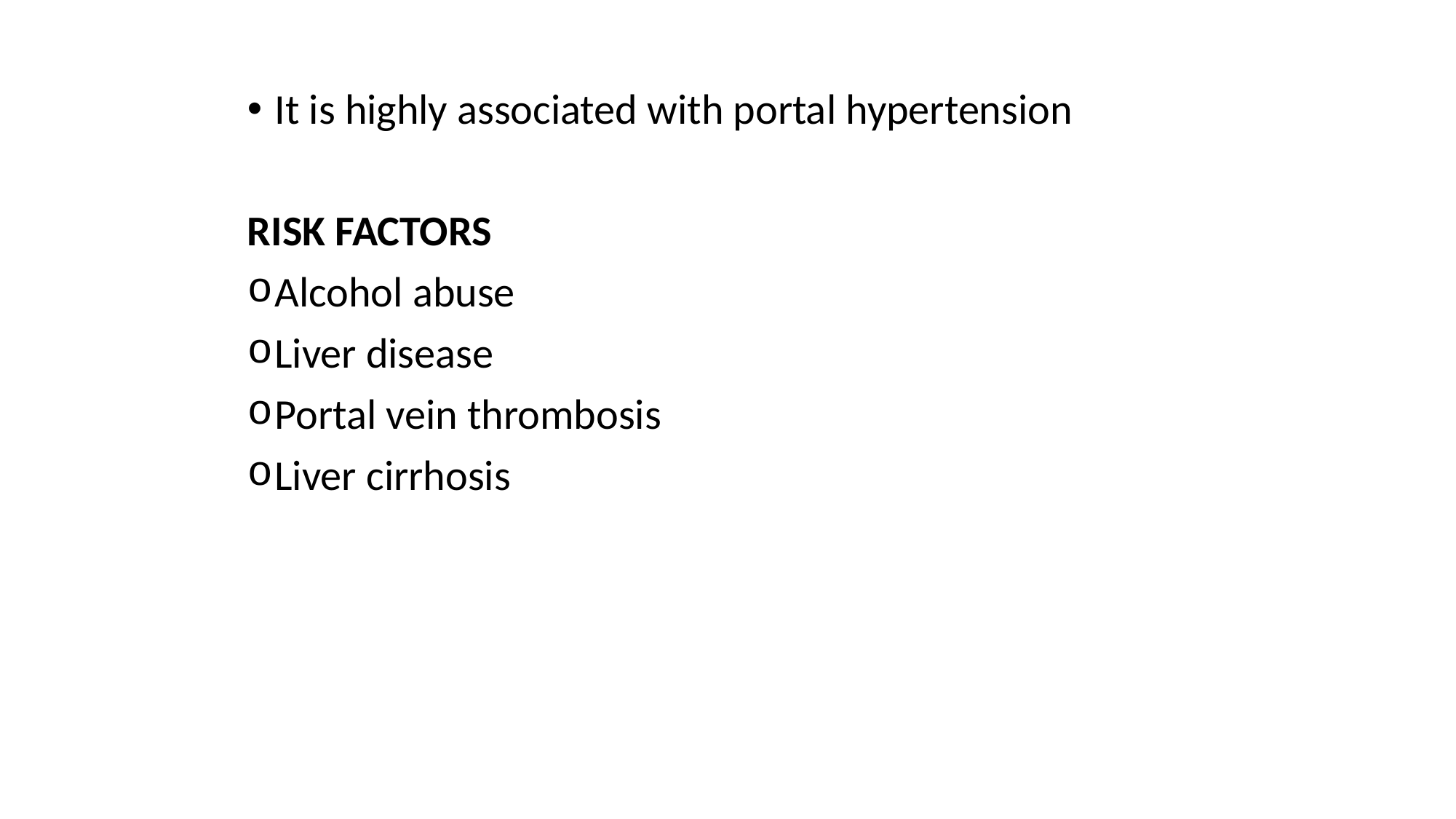

It is highly associated with portal hypertension

RISK FACTORS
Alcohol abuse
Liver disease
Portal vein thrombosis
Liver cirrhosis